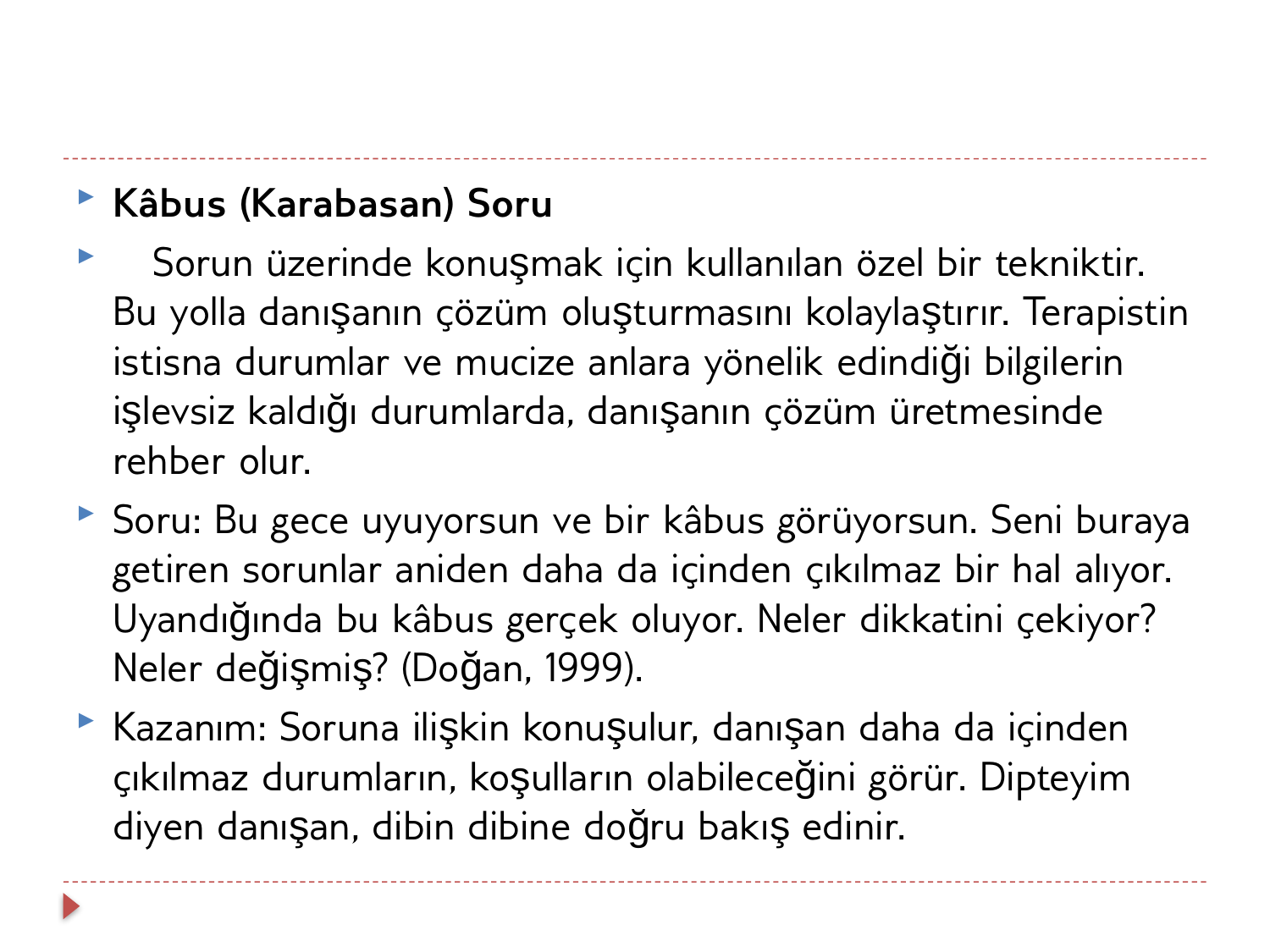

#
Kâbus (Karabasan) Soru
   Sorun üzerinde konuşmak için kullanılan özel bir tekniktir.  Bu yolla danışanın çözüm oluşturmasını kolaylaştırır. Terapistin istisna durumlar ve mucize anlara yönelik edindiği bilgilerin işlevsiz kaldığı durumlarda, danışanın çözüm üretmesinde rehber olur.
Soru: Bu gece uyuyorsun ve bir kâbus görüyorsun. Seni buraya getiren sorunlar aniden daha da içinden çıkılmaz bir hal alıyor. Uyandığında bu kâbus gerçek oluyor. Neler dikkatini çekiyor? Neler değişmiş? (Doğan, 1999).
Kazanım: Soruna ilişkin konuşulur, danışan daha da içinden çıkılmaz durumların, koşulların olabileceğini görür. Dipteyim diyen danışan, dibin dibine doğru bakış edinir.